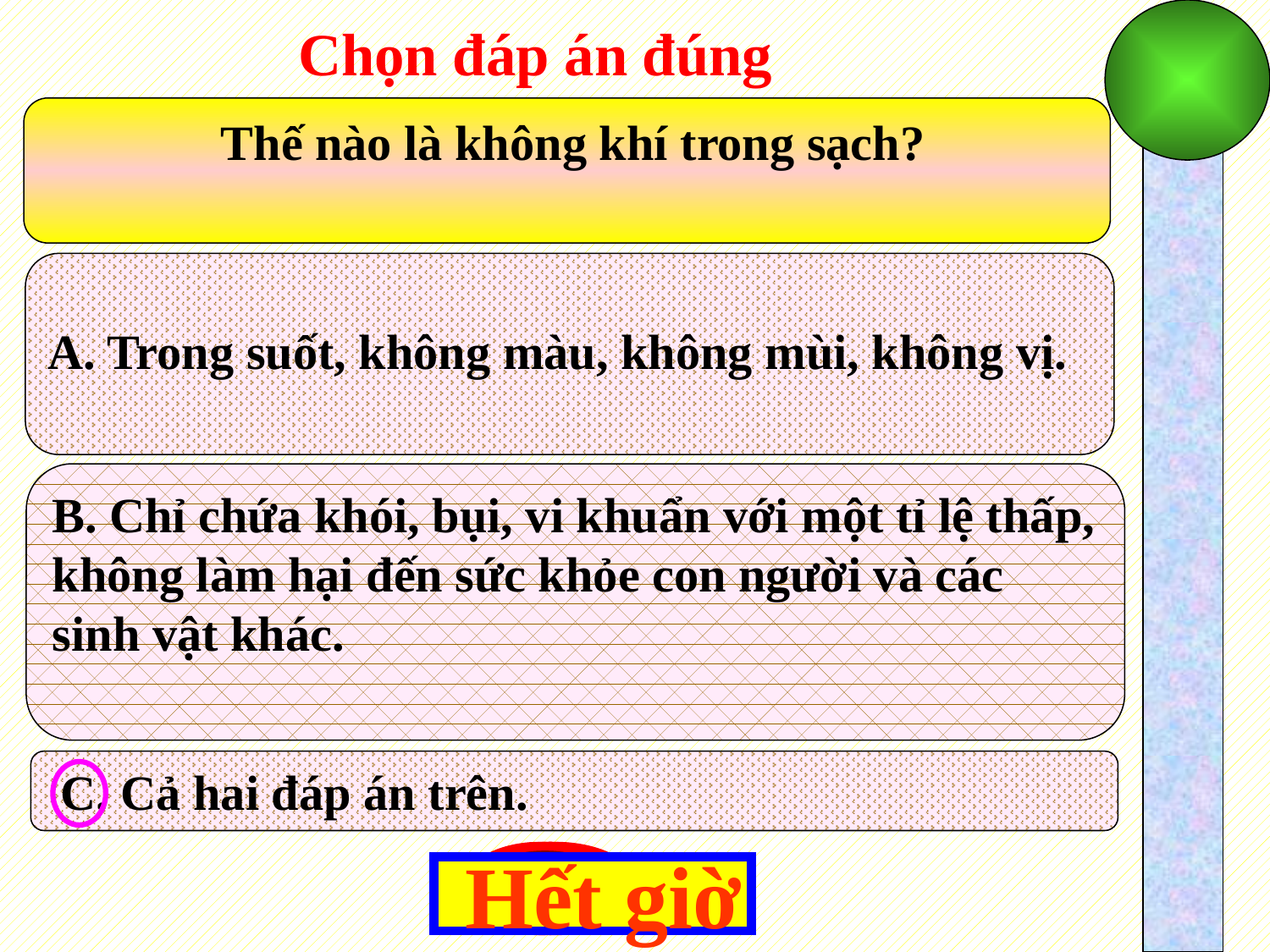

Chọn đáp án đúng
 Thế nào là không khí trong sạch?

A. Trong suốt, không màu, không mùi, không vị.

B. Chỉ chứa khói, bụi, vi khuẩn với một tỉ lệ thấp, không làm hại đến sức khỏe con người và các sinh vật khác.

 C. Cả hai đáp án trên.

5
2
4
3
 Hết giờ